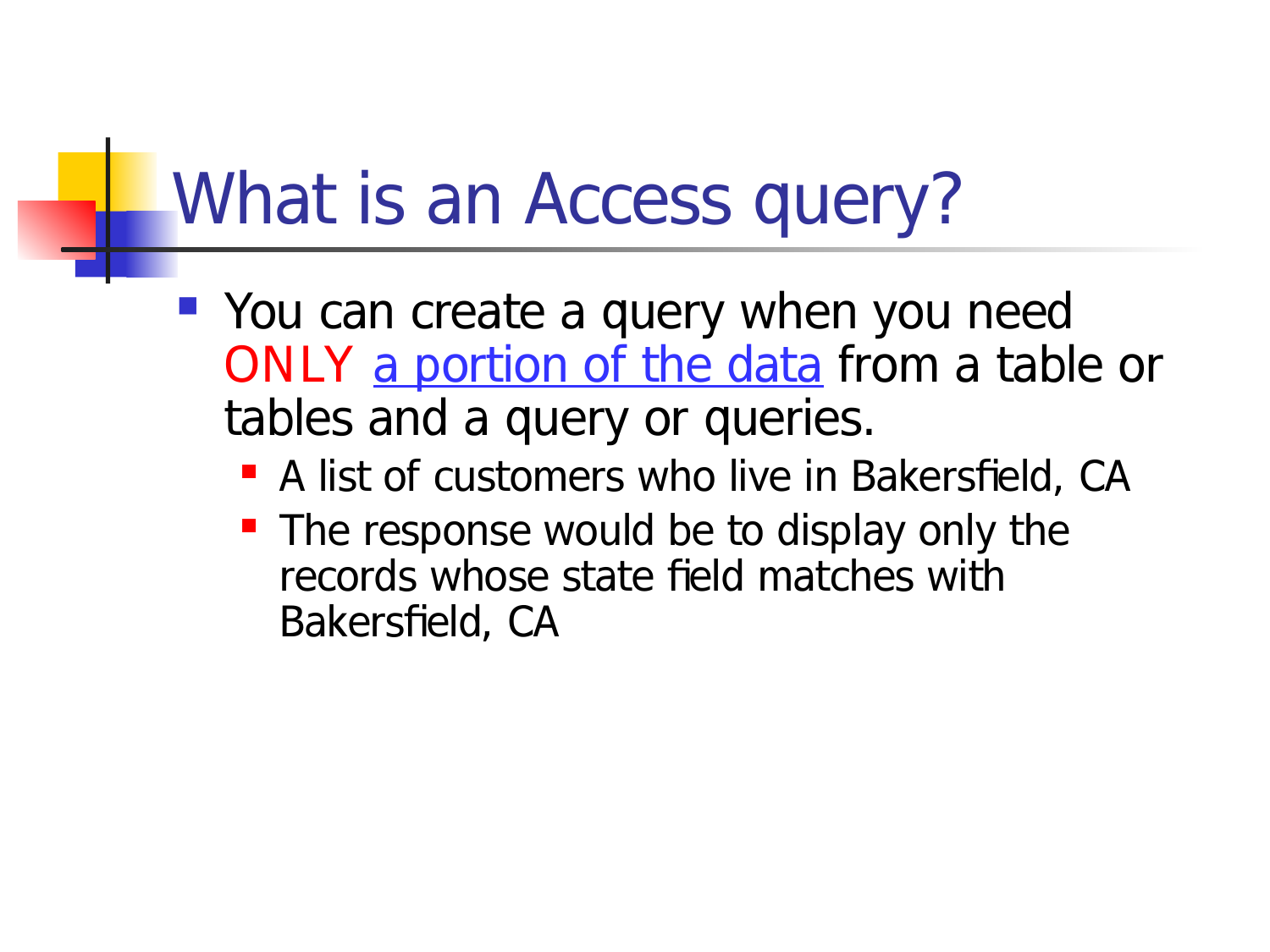

# What is an Access query?
You can create a query when you need ONLY a portion of the data from a table or tables and a query or queries.
A list of customers who live in Bakersfield, CA
The response would be to display only the records whose state field matches with Bakersfield, CA